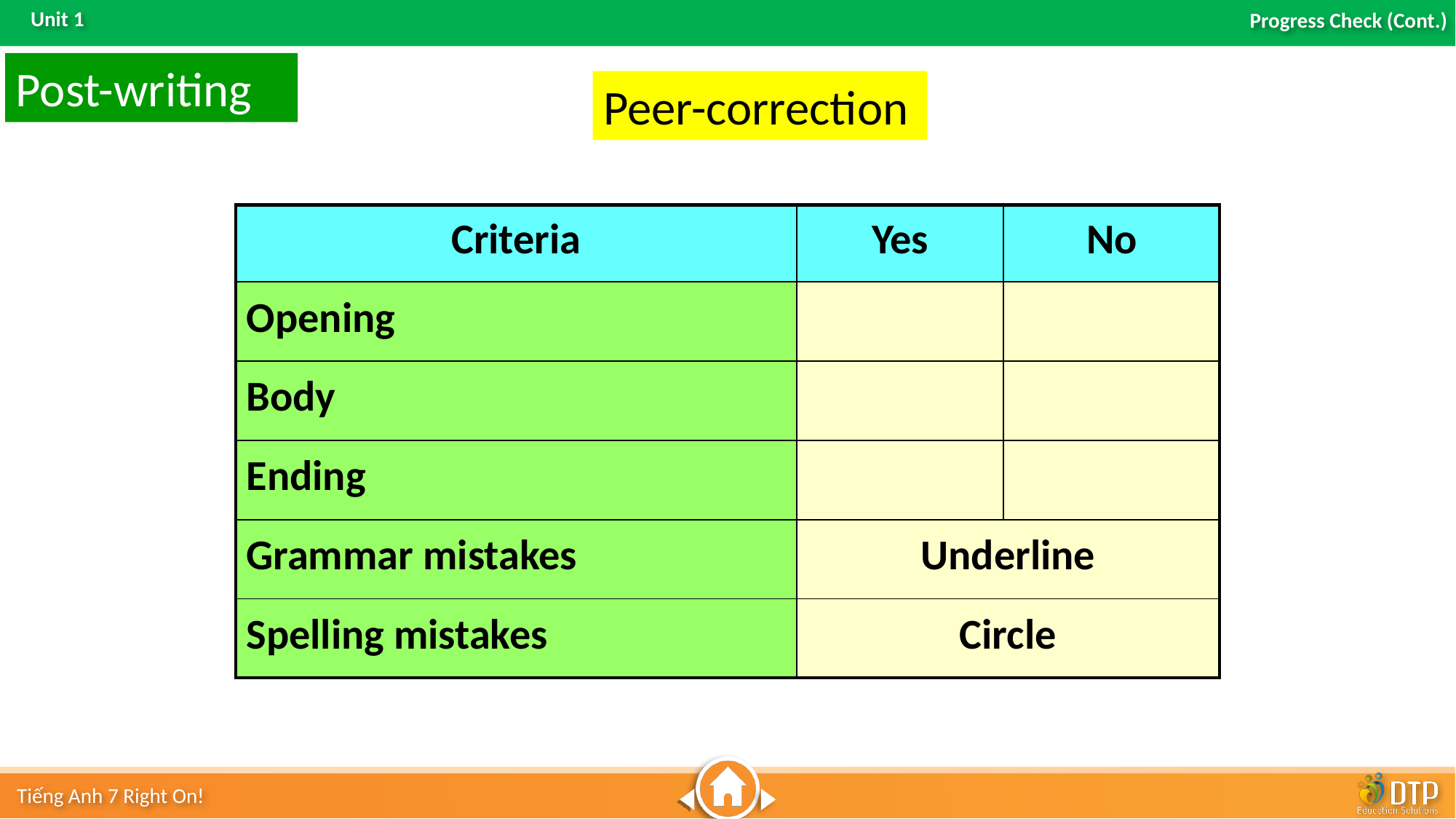

Post-writing
Peer-correction
| Criteria | Yes | No |
| --- | --- | --- |
| Opening |  |  |
| Body |  |  |
| Ending |  |  |
| Grammar mistakes | Underline |  |
| Spelling mistakes | Circle |  |